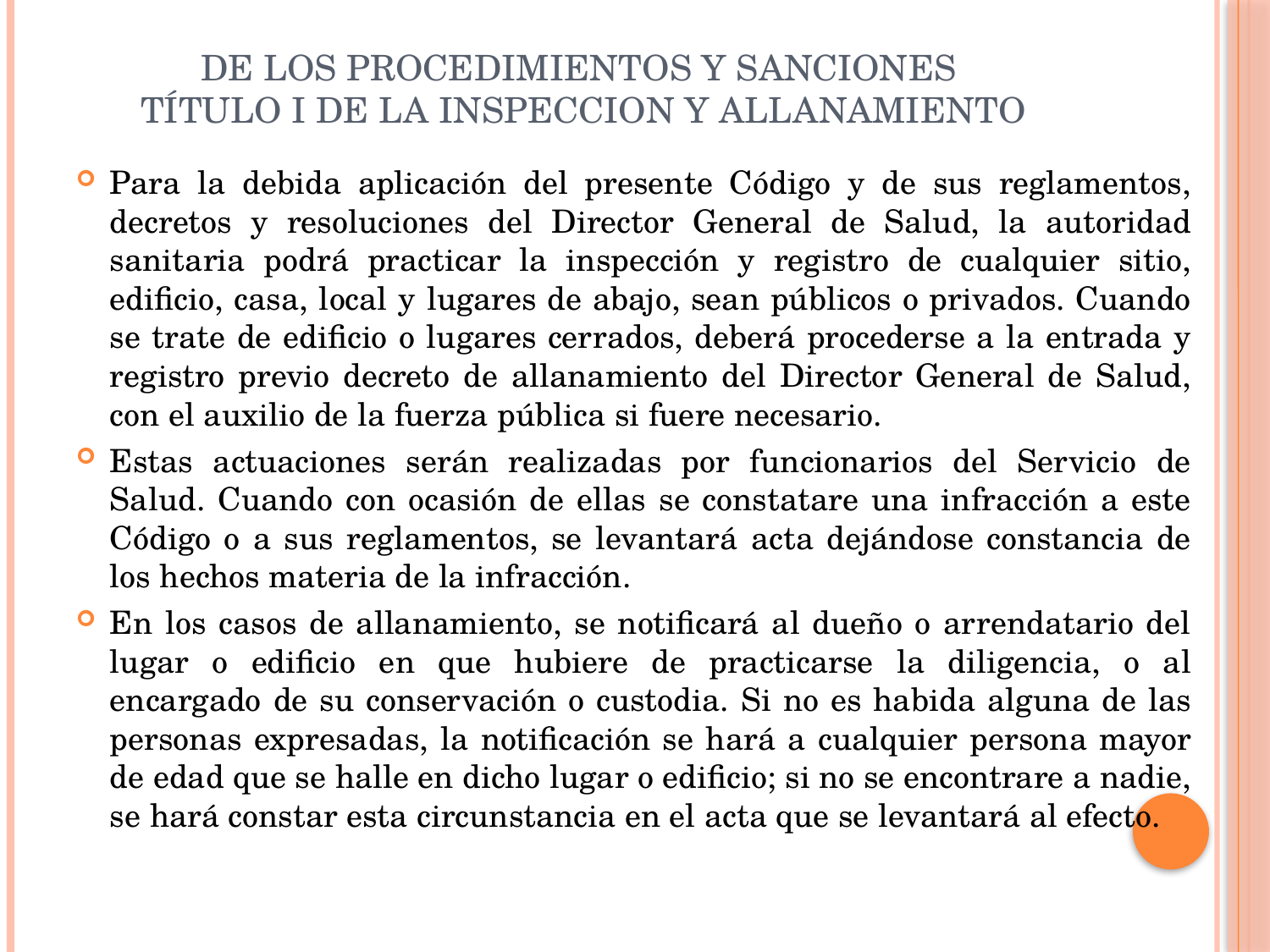

# DE LOS PROCEDIMIENTOS Y SANCIONES Título I DE LA INSPECCION Y ALLANAMIENTO
Para la debida aplicación del presente Código y de sus reglamentos, decretos y resoluciones del Director General de Salud, la autoridad sanitaria podrá practicar la inspección y registro de cualquier sitio, edificio, casa, local y lugares de abajo, sean públicos o privados. Cuando se trate de edificio o lugares cerrados, deberá procederse a la entrada y registro previo decreto de allanamiento del Director General de Salud, con el auxilio de la fuerza pública si fuere necesario.
Estas actuaciones serán realizadas por funcionarios del Servicio de Salud. Cuando con ocasión de ellas se constatare una infracción a este Código o a sus reglamentos, se levantará acta dejándose constancia de los hechos materia de la infracción.
En los casos de allanamiento, se notificará al dueño o arrendatario del lugar o edificio en que hubiere de practicarse la diligencia, o al encargado de su conservación o custodia. Si no es habida alguna de las personas expresadas, la notificación se hará a cualquier persona mayor de edad que se halle en dicho lugar o edificio; si no se encontrare a nadie, se hará constar esta circunstancia en el acta que se levantará al efecto.